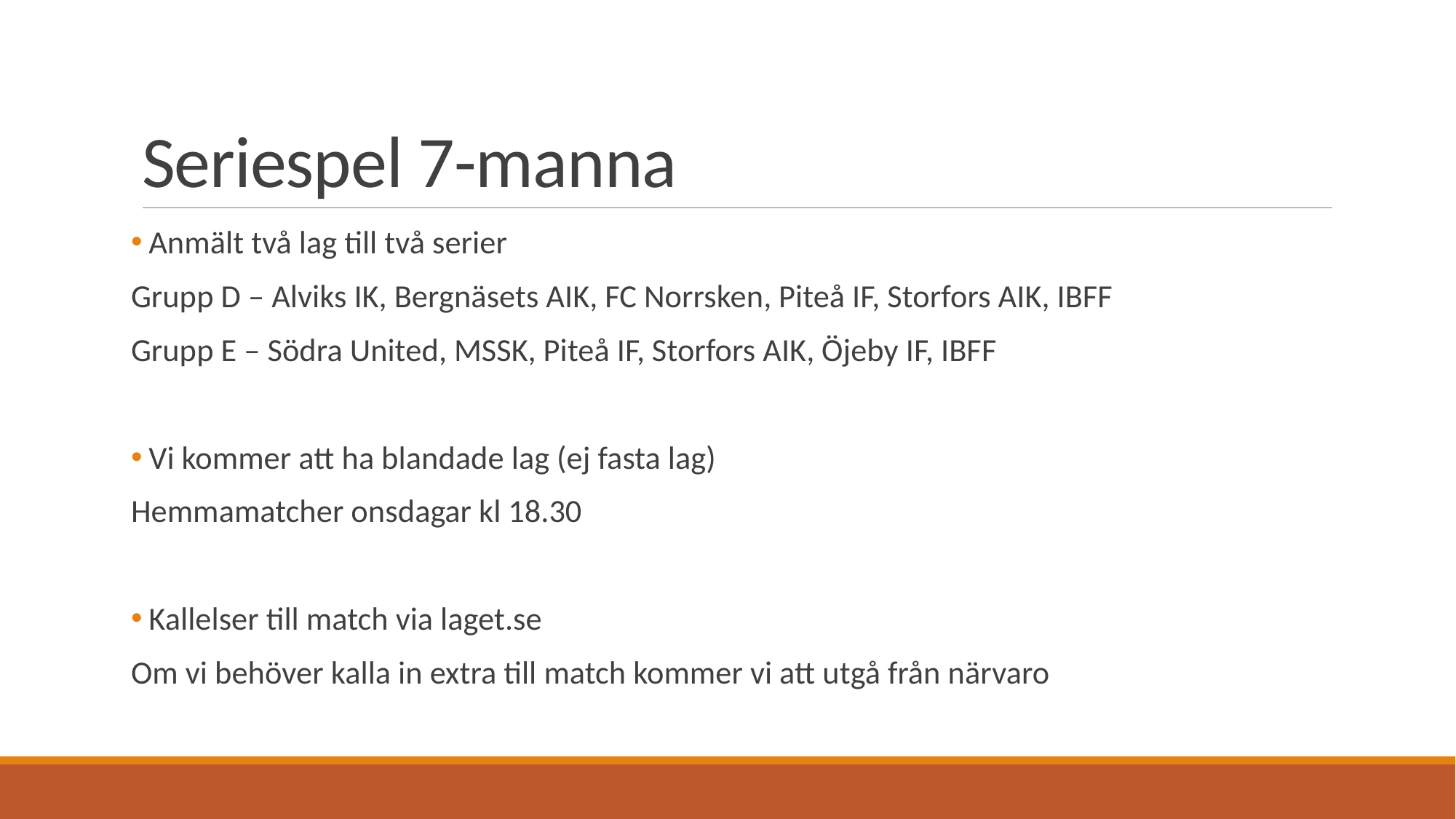

# Seriespel 7-manna
 Anmält två lag till två serier
Grupp D – Alviks IK, Bergnäsets AIK, FC Norrsken, Piteå IF, Storfors AIK, IBFF
Grupp E – Södra United, MSSK, Piteå IF, Storfors AIK, Öjeby IF, IBFF

 Vi kommer att ha blandade lag (ej fasta lag)
Hemmamatcher onsdagar kl 18.30

 Kallelser till match via laget.se
Om vi behöver kalla in extra till match kommer vi att utgå från närvaro